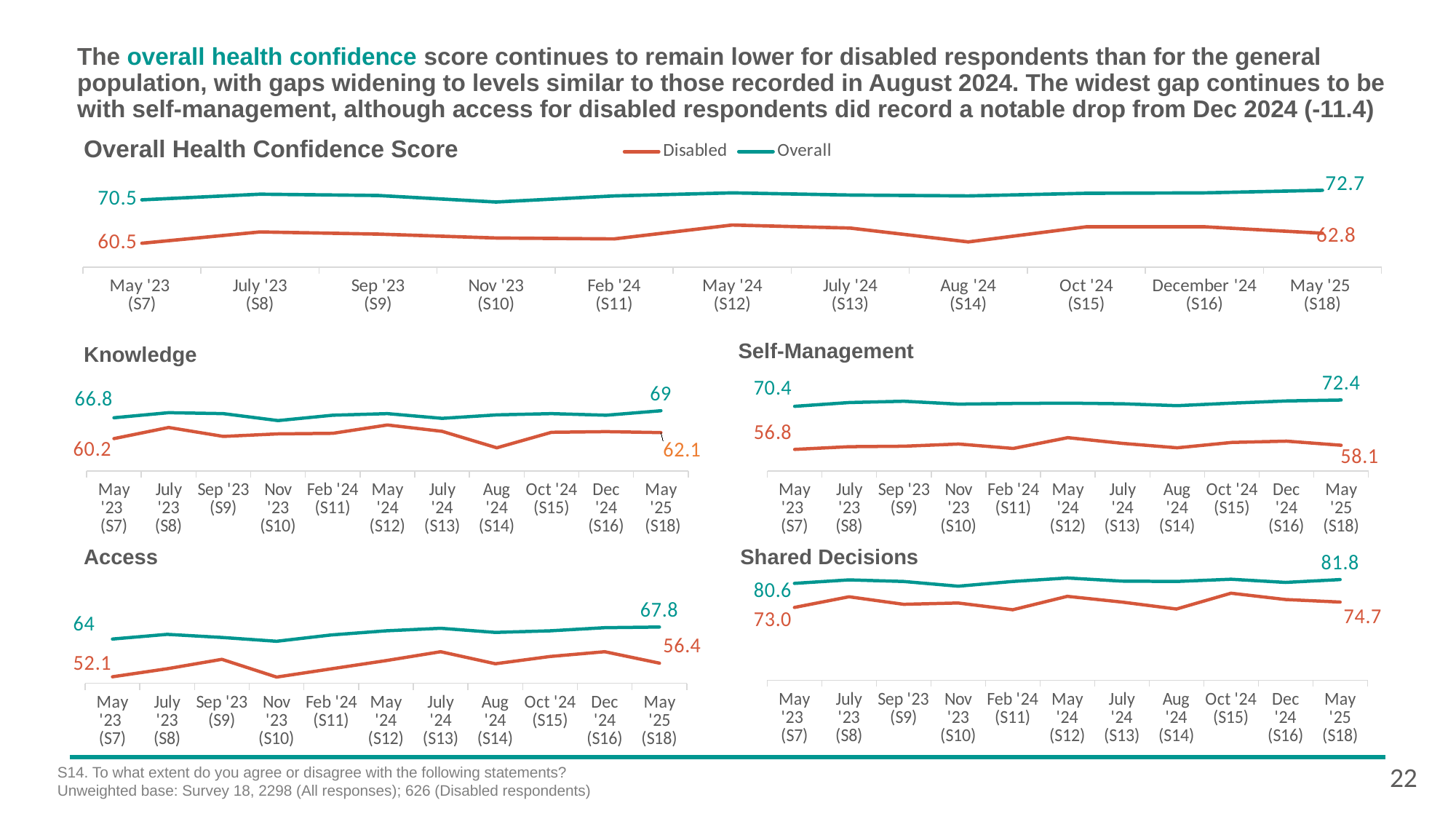

The overall health confidence score continues to remain lower for disabled respondents than for the general population, with gaps widening to levels similar to those recorded in August 2024. The widest gap continues to be with self-management, although access for disabled respondents did record a notable drop from Dec 2024 (-11.4)
Overall Health Confidence Score

### Chart

| Category | Disabled | Overall |
|---|---|---|
| May '23
(S7) | 60.5 | 70.5 |
| July '23
(S8) | 63.1 | 71.8 |
| Sep '23
(S9) | 62.6 | 71.5 |
| Nov '23
(S10) | 61.7 | 70.0 |
| Feb '24
(S11) | 61.5 | 71.4 |
| May '24
(S12) | 64.7 | 72.1 |
| July '24
(S13) | 64.0 | 71.6 |
| Aug '24
(S14) | 60.8 | 71.4 |
| Oct '24
(S15) | 64.3 | 72.0 |
| December '24 (S16) | 64.3 | 72.1 |
| May '25
(S18) | 62.8 | 72.7 |

### Chart

| Category | Disabled | Overall |
|---|---|---|
| May '23
(S7) | 60.2 | 66.8 |
| July '23
(S8) | 63.714000000000006 | 68.4 |
| Sep '23
(S9) | 60.9 | 68.1 |
| Nov '23
(S10) | 61.7 | 65.9 |
| Feb '24
(S11) | 61.87745454545454 | 67.6 |
| May '24
(S12) | 64.5 | 68.1 |
| July '24
(S13) | 62.5 | 66.6 |
| Aug '24
(S14) | 57.3 | 67.7 |
| Oct '24
(S15) | 62.2 | 68.1 |
| Dec '24 (S16) | 62.4 | 67.6 |
| May '25
 (S18) | 62.1 | 69.0 |

### Chart

| Category | Disabled | Overall |
|---|---|---|
| May '23
(S7) | 56.8 | 70.4 |
| July '23
(S8) | 57.660402684563756 | 71.6 |
| Sep '23
(S9) | 57.8 | 72.0 |
| Nov '23
(S10) | 58.5 | 71.1 |
| Feb '24
(S11) | 57.1028880866426 | 71.3 |
| May '24
(S12) | 60.5 | 71.4 |
| July '24
(S13) | 58.7 | 71.2 |
| Aug '24
(S14) | 57.3 | 70.6 |
| Oct '24 (S15) | 59.0 | 71.4 |
| Dec '24 (S16) | 59.4 | 72.1 |
| May '25 (S18) | 58.1 | 72.4 |
Self-Management
Knowledge

### Chart

| Category | Disabled | Overall |
|---|---|---|
| May '23
(S7) | 73.0 | 80.6 |
| July '23
(S8) | 76.36800000000001 | 81.7 |
| Sep '23
(S9) | 74.0 | 81.2 |
| Nov '23
(S10) | 74.4 | 79.7 |
| Feb '24
(S11) | 72.27065217391305 | 81.2 |
| May '24
(S12) | 76.5 | 82.3 |
| July '24
(S13) | 74.7 | 81.3 |
| Aug '24
(S14) | 72.5 | 81.2 |
| Oct '24
(S15) | 77.5 | 81.9 |
| Dec '24 (S16) | 75.5 | 80.9 |
| May '25 (S18) | 74.7 | 81.8 |

### Chart

| Category | Disabled | Overall |
|---|---|---|
| May '23
(S7) | 52.1 | 64.0 |
| July '23
(S8) | 54.63457627118645 | 65.5 |
| Sep '23
(S9) | 57.6 | 64.5 |
| Nov '23
(S10) | 52.0 | 63.3 |
| Feb '24
(S11) | 54.60220588235294 | 65.3 |
| May '24
(S12) | 57.2 | 66.6 |
| July '24
(S13) | 60.0 | 67.4 |
| Aug '24
(S14) | 56.2 | 66.1 |
| Oct '24
(S15) | 58.5 | 66.6 |
| Dec '24 (S16) | 60.0 | 67.6 |
| May '25 (S18) | 56.4 | 67.8 |
Access
Shared Decisions
22
S14. To what extent do you agree or disagree with the following statements?
Unweighted base: Survey 18, 2298 (All responses); 626 (Disabled respondents)